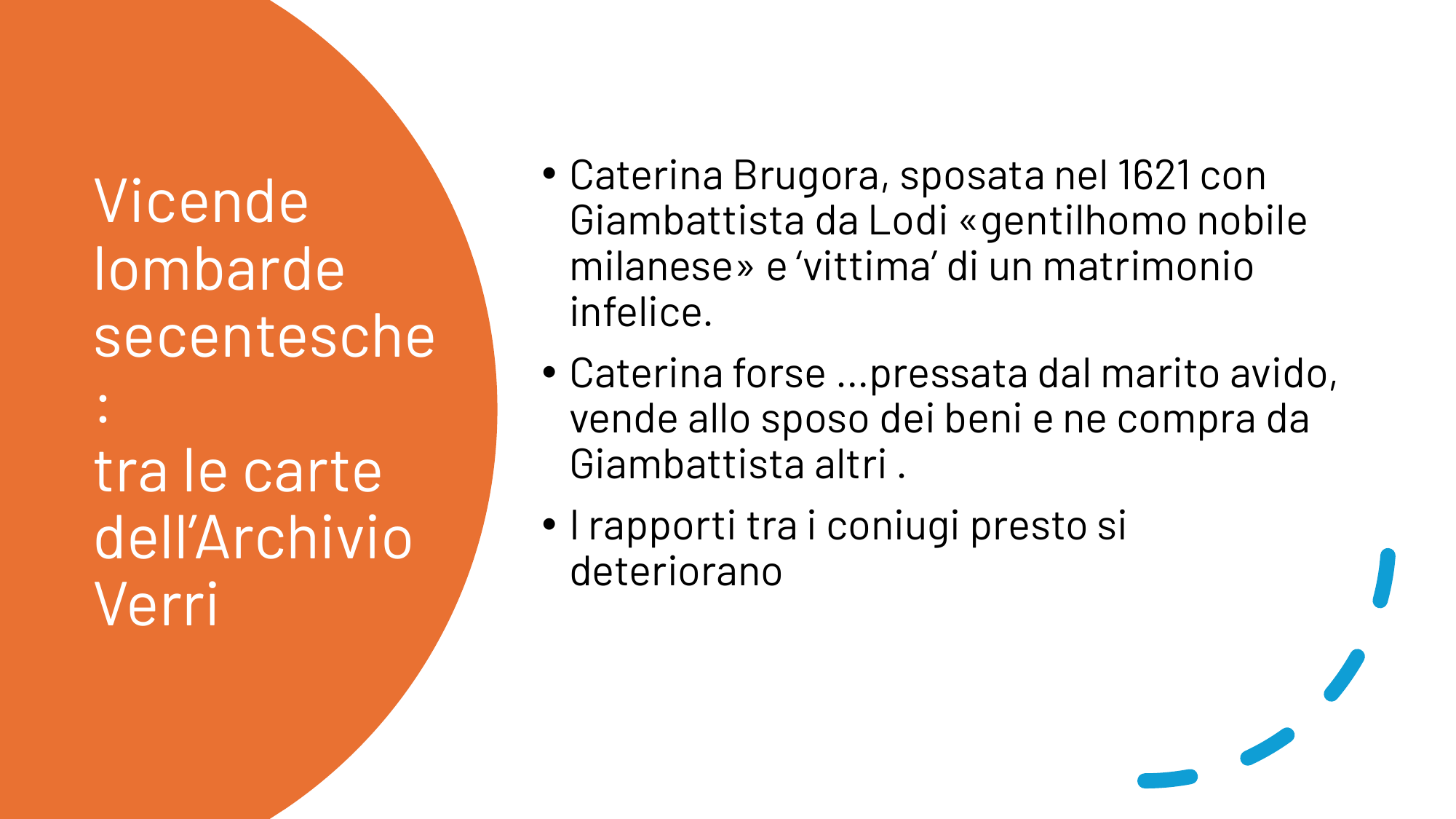

Caterina Brugora, sposata nel 1621 con Giambattista da Lodi «gentilhomo nobile milanese» e ‘vittima’ di un matrimonio infelice.
Caterina forse …pressata dal marito avido, vende allo sposo dei beni e ne compra da Giambattista altri .
I rapporti tra i coniugi presto si deteriorano

# Vicende lombarde secentesche: tra le carte dell’Archivio Verri